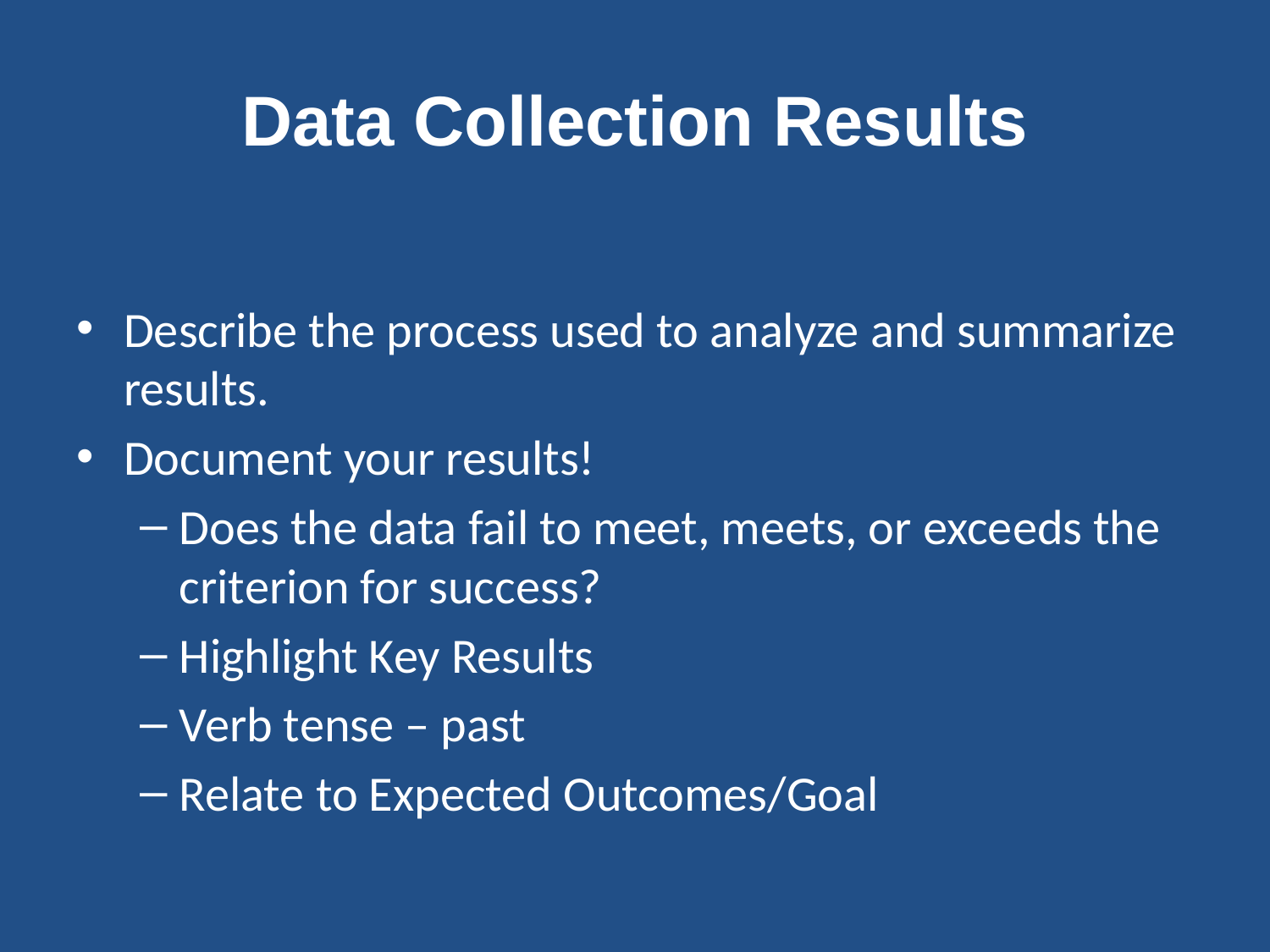

# Data Collection Results

Describe the process used to analyze and summarize results.
Document your results!
Does the data fail to meet, meets, or exceeds the criterion for success?
Highlight Key Results
Verb tense – past
Relate to Expected Outcomes/Goal